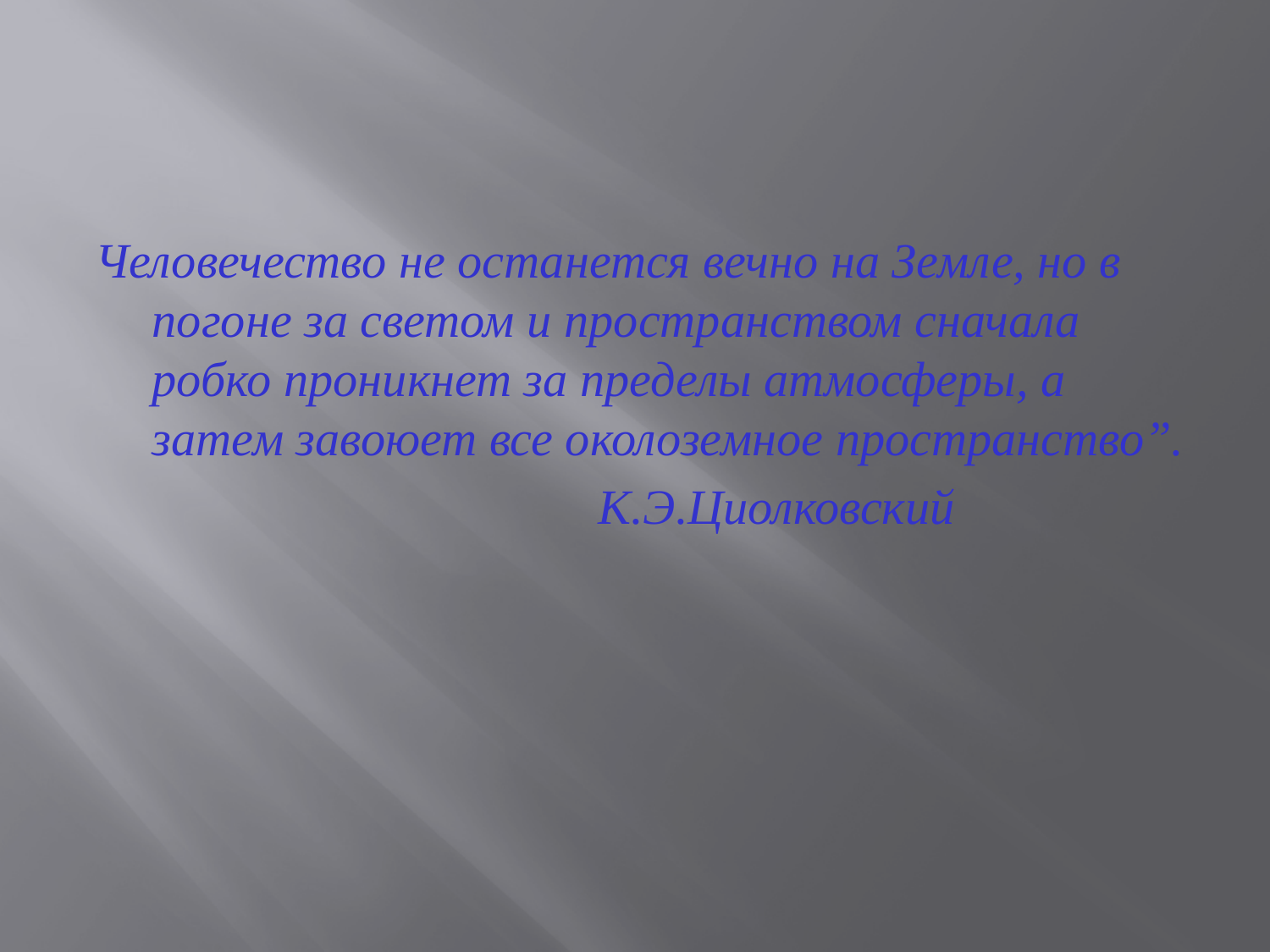

Человечество не останется вечно на Земле, но в погоне за светом и пространством сначала робко проникнет за пределы атмосферы, а затем завоюет все околоземное пространство”.
                                         К.Э.Циолковский